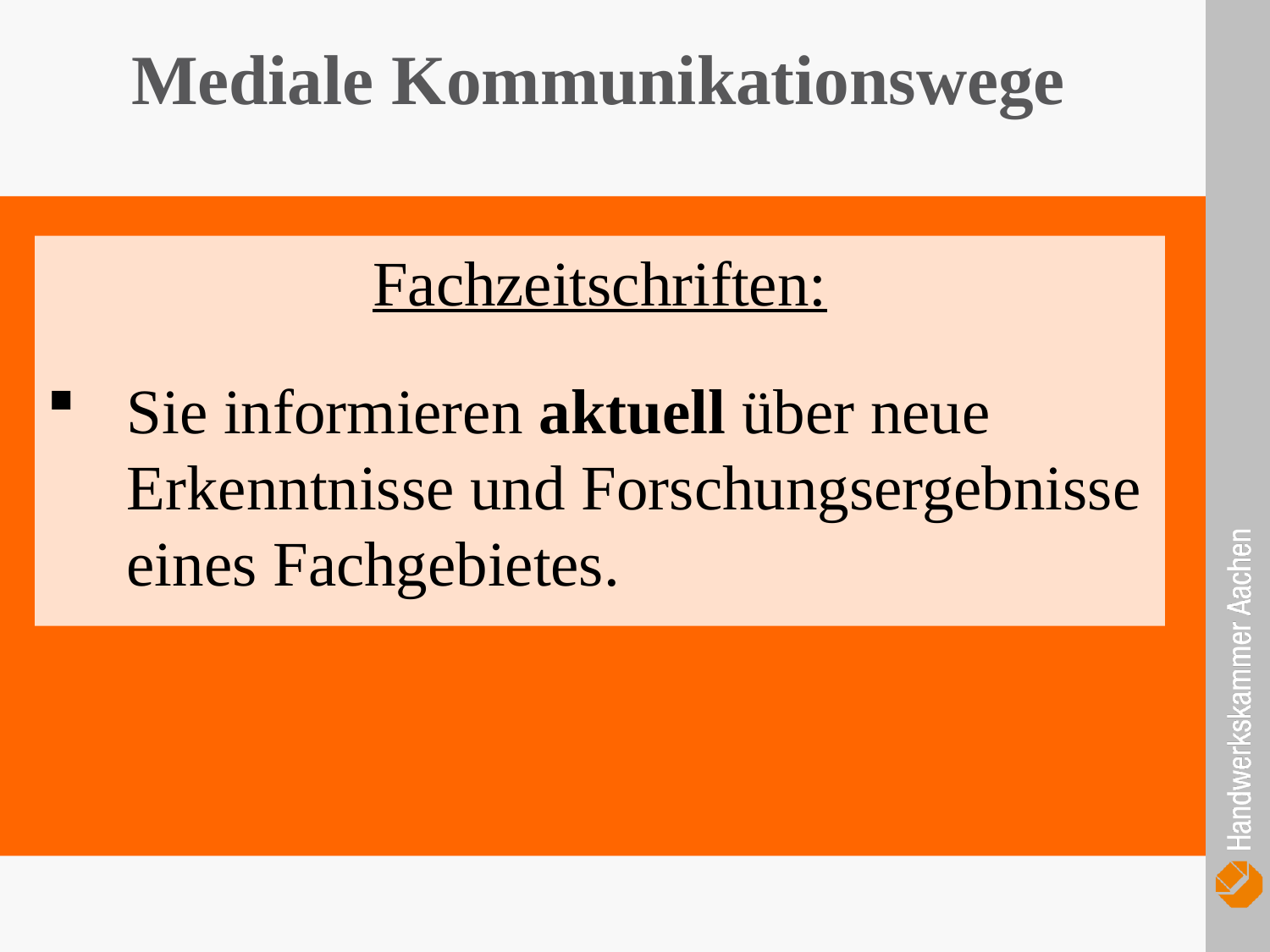

Mediale Kommunikationswege
Fachzeitschriften:

Sie informieren aktuell über neue Erkenntnisse und Forschungsergebnisse eines Fachgebietes.